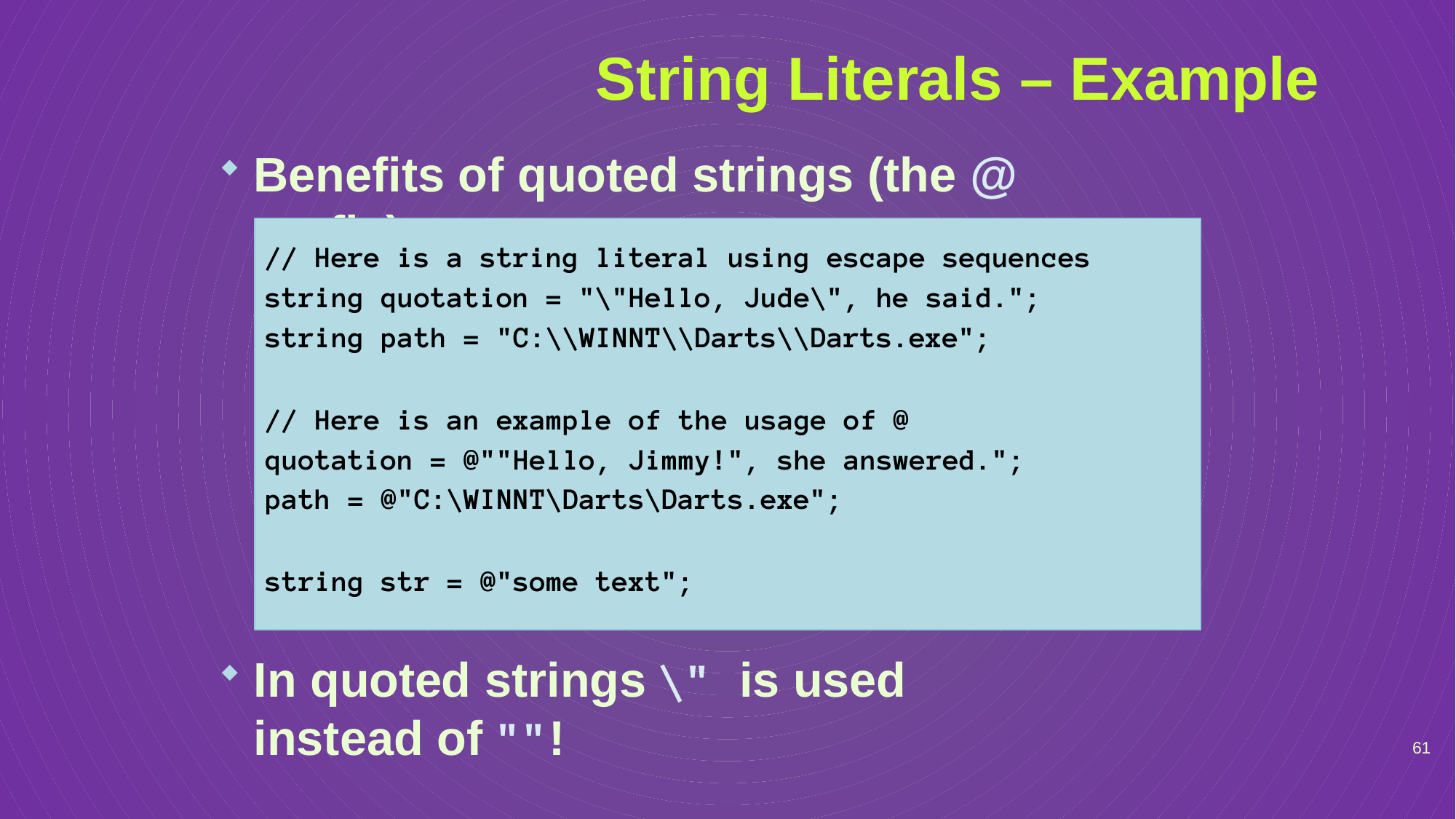

# String Literals – Example
Benefits of quoted strings (the @ prefix):

// Here is a string literal using escape sequences string quotation = "\"Hello, Jude\", he said."; string path = "C:\\WINNT\\Darts\\Darts.exe";

// Here is an example of the usage of @ quotation = @""Hello, Jimmy!", she answered."; path = @"C:\WINNT\Darts\Darts.exe";

string str = @"some text";

In quoted strings \" is used instead of ""!
61